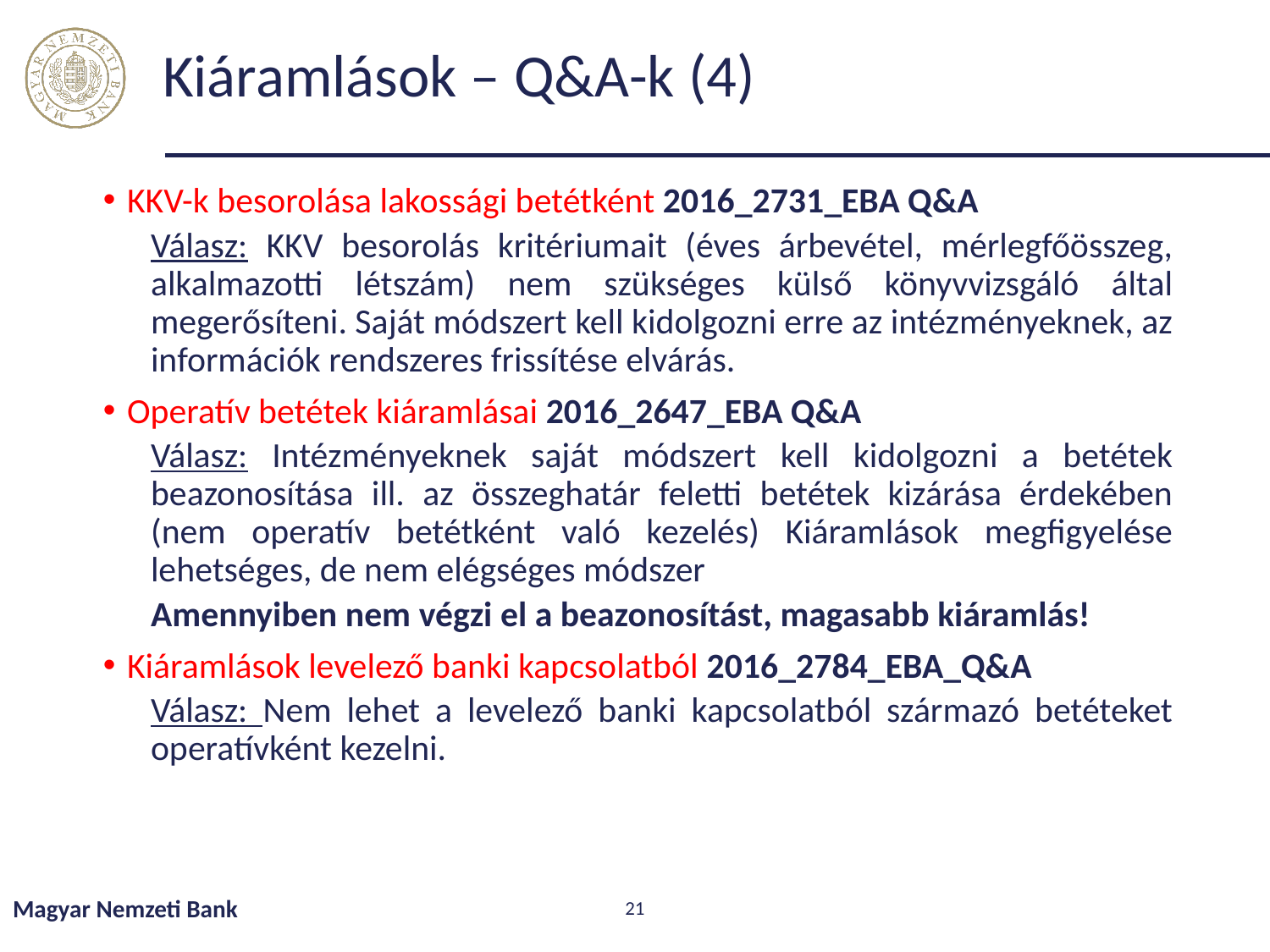

# Kiáramlások – Q&A-k (4)
KKV-k besorolása lakossági betétként 2016_2731_EBA Q&A
Válasz: KKV besorolás kritériumait (éves árbevétel, mérlegfőösszeg, alkalmazotti létszám) nem szükséges külső könyvvizsgáló által megerősíteni. Saját módszert kell kidolgozni erre az intézményeknek, az információk rendszeres frissítése elvárás.
Operatív betétek kiáramlásai 2016_2647_EBA Q&A
Válasz: Intézményeknek saját módszert kell kidolgozni a betétek beazonosítása ill. az összeghatár feletti betétek kizárása érdekében (nem operatív betétként való kezelés) Kiáramlások megfigyelése lehetséges, de nem elégséges módszer
Amennyiben nem végzi el a beazonosítást, magasabb kiáramlás!
Kiáramlások levelező banki kapcsolatból 2016_2784_EBA_Q&A
Válasz: Nem lehet a levelező banki kapcsolatból származó betéteket operatívként kezelni.

Magyar Nemzeti Bank
21